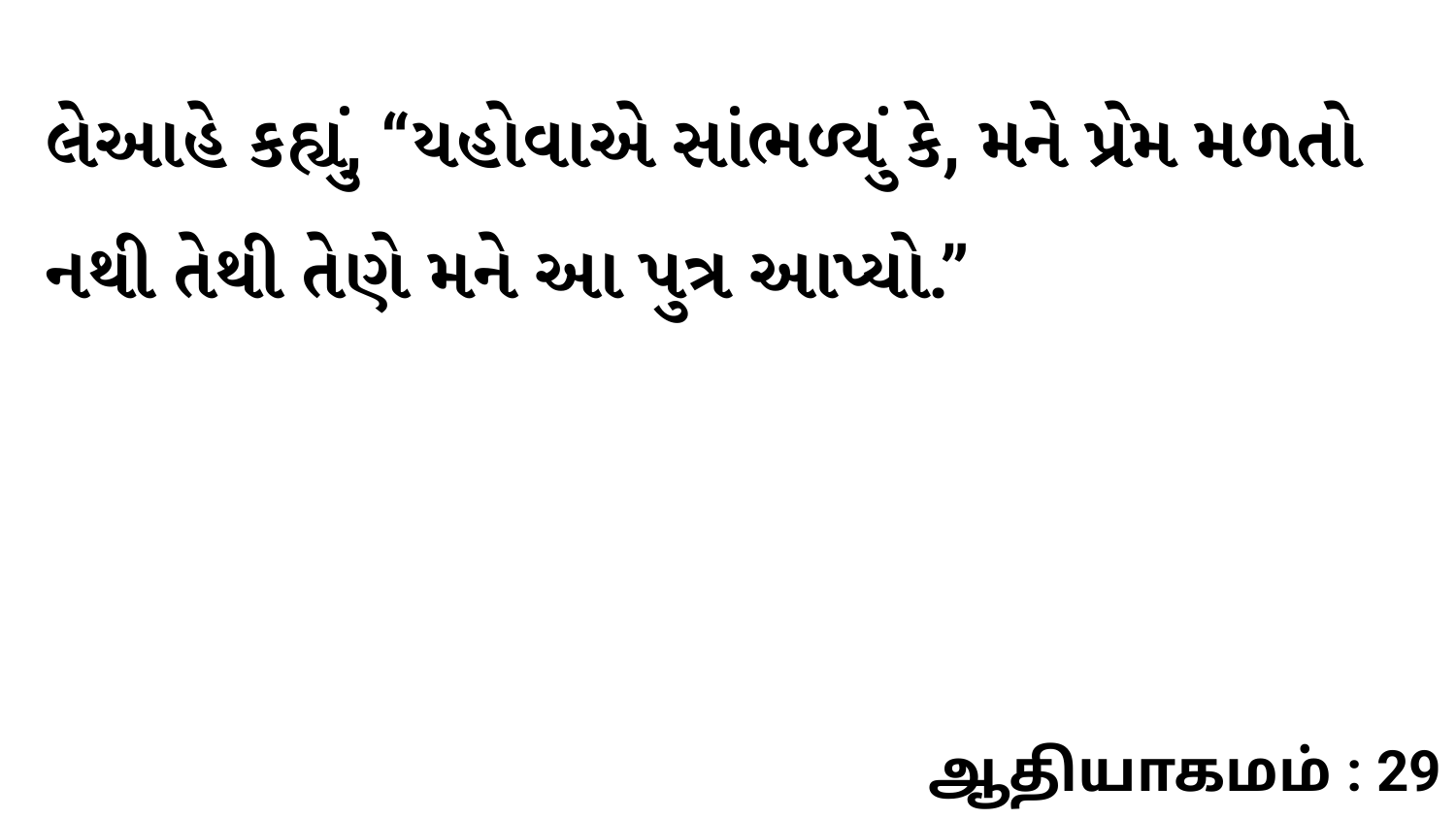

લેઆહે કહ્યું, “યહોવાએ સાંભળ્યું કે, મને પ્રેમ મળતો નથી તેથી તેણે મને આ પુત્ર આપ્યો.”
ஆதியாகமம் : 29